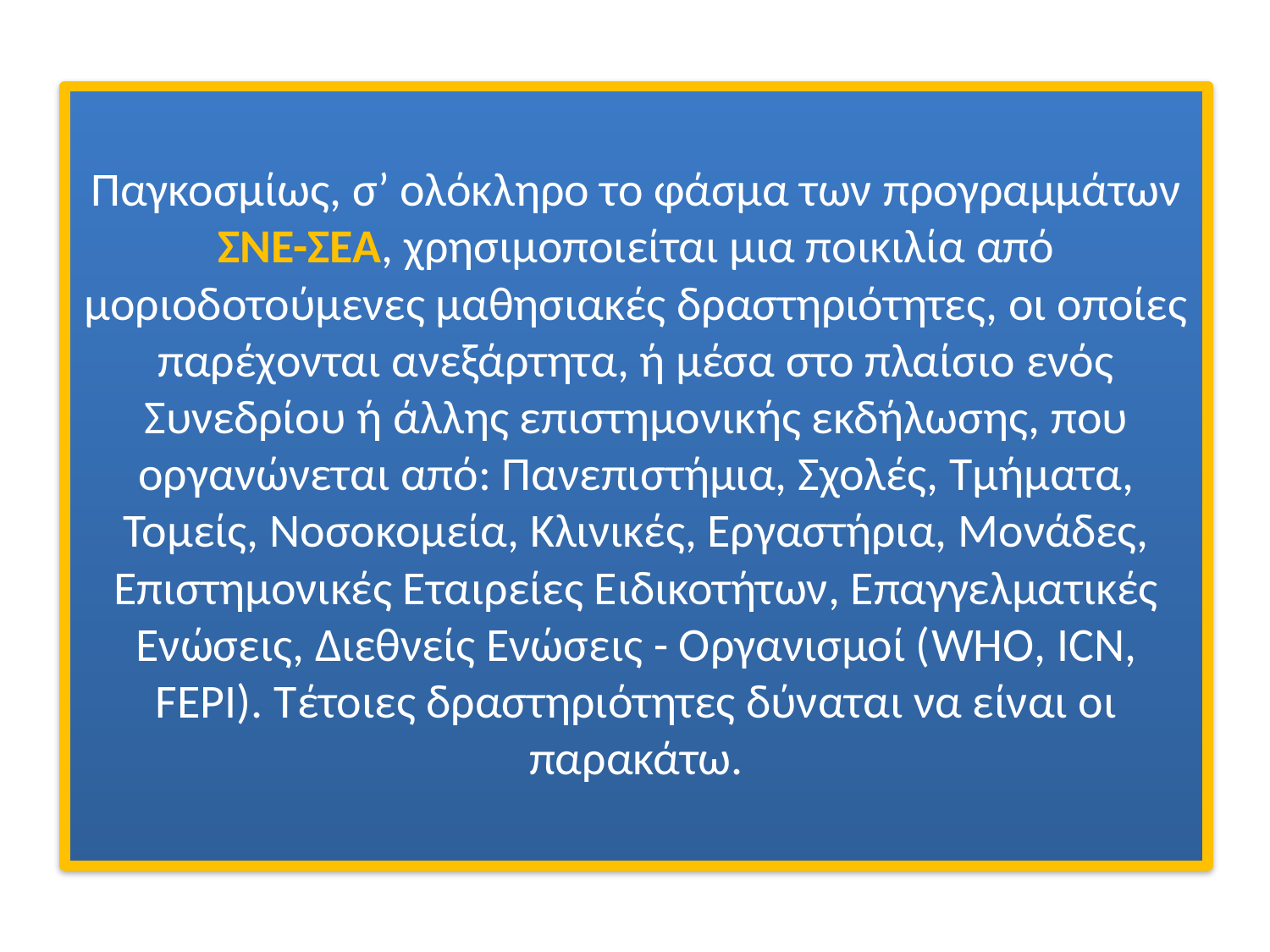

Παγκοσμίως, σ’ ολόκληρο το φάσμα των προγραμμάτων ΣΝΕ-ΣΕΑ, χρησιμοποιείται μια ποικιλία από μοριοδοτούμενες μαθησιακές δραστηριότητες, οι οποίες παρέχονται ανεξάρτητα, ή μέσα στο πλαίσιο ενός Συνεδρίου ή άλλης επιστημονικής εκδήλωσης, που οργανώνεται από: Πανεπιστήμια, Σχολές, Τμήματα, Τομείς, Νοσοκομεία, Κλινικές, Εργαστήρια, Μονάδες, Επιστημονικές Εταιρείες Ειδικοτήτων, Επαγγελματικές Ενώσεις, Διεθνείς Ενώσεις - Οργανισμοί (WHO, ICN, FEPI). Τέτοιες δραστηριότητες δύναται να είναι οι παρακάτω.